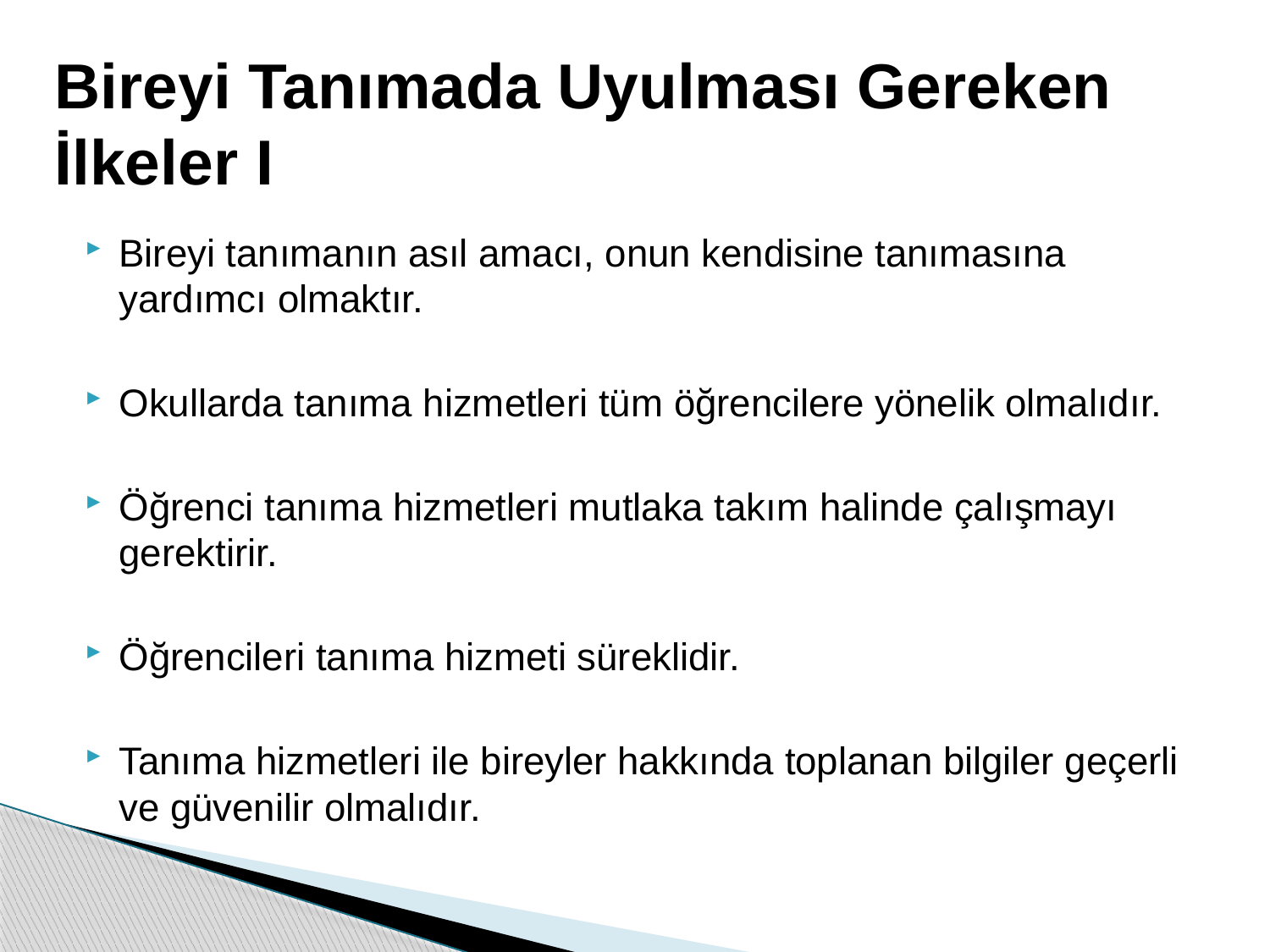

# Bireyi Tanımada Uyulması Gereken İlkeler I
Bireyi tanımanın asıl amacı, onun kendisine tanımasına yardımcı olmaktır.

Okullarda tanıma hizmetleri tüm öğrencilere yönelik olmalıdır.

Öğrenci tanıma hizmetleri mutlaka takım halinde çalışmayı gerektirir.

Öğrencileri tanıma hizmeti süreklidir.

Tanıma hizmetleri ile bireyler hakkında toplanan bilgiler geçerli ve güvenilir olmalıdır.